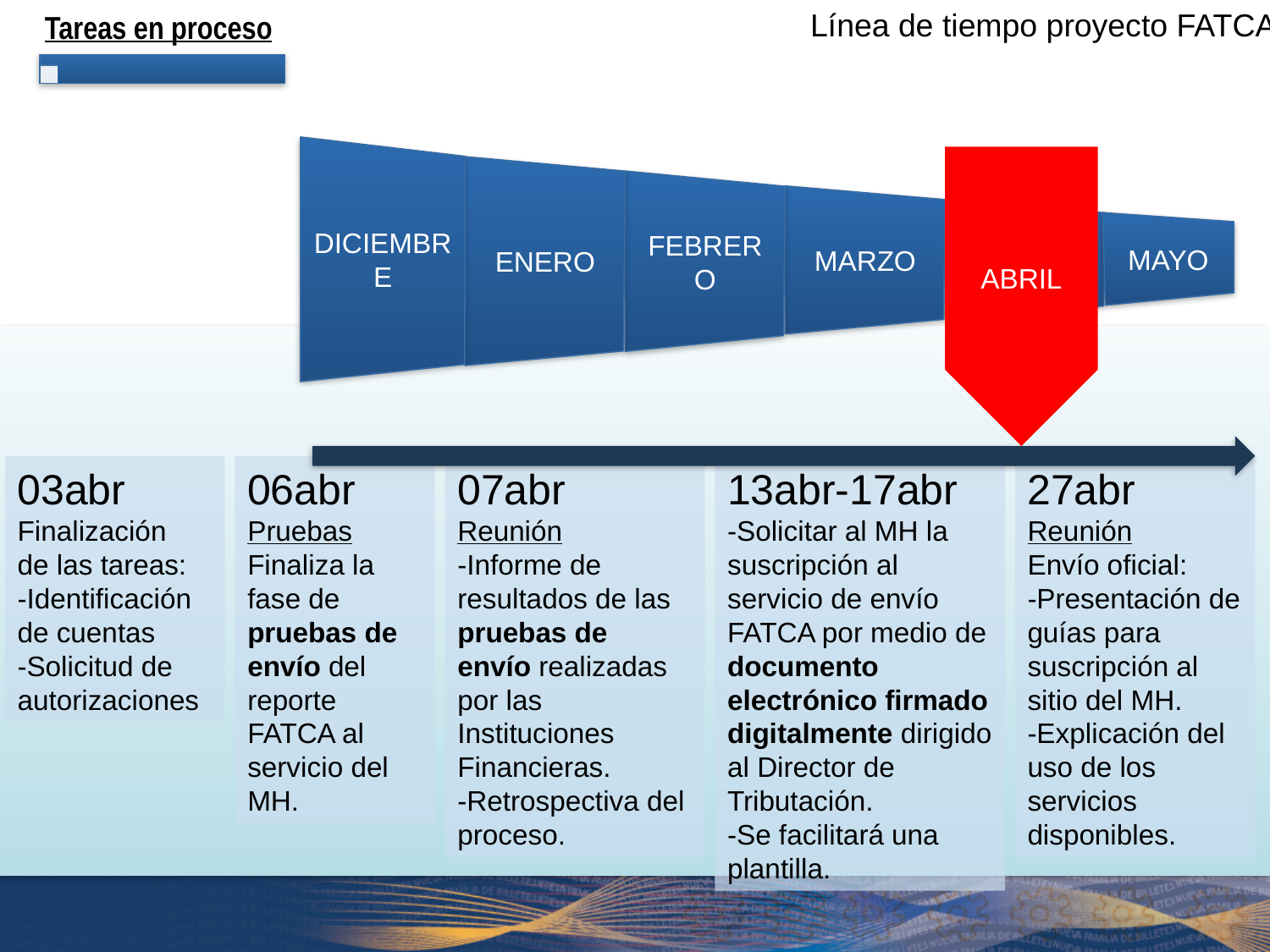

Línea de tiempo proyecto FATCA
Tareas en proceso
DICIEMBRE
ENERO
FEBRERO
MARZO
ABRIL
MAYO
ABRIL

03abr
Finalización  de las tareas:
-Identificación de cuentas
-Solicitud de autorizaciones
06abr
Pruebas
Finaliza la fase de pruebas de envío del reporte FATCA al servicio del MH.
07abr
Reunión
-Informe de resultados de las pruebas de  envío realizadas por las Instituciones Financieras.
-Retrospectiva del proceso.
13abr-17abr
-Solicitar al MH la suscripción al servicio de envío FATCA por medio de documento electrónico firmado digitalmente dirigido al Director de Tributación.
-Se facilitará una plantilla.
27abr
Reunión
Envío oficial:
-Presentación de guías para suscripción al sitio del MH.
-Explicación del uso de los servicios disponibles.